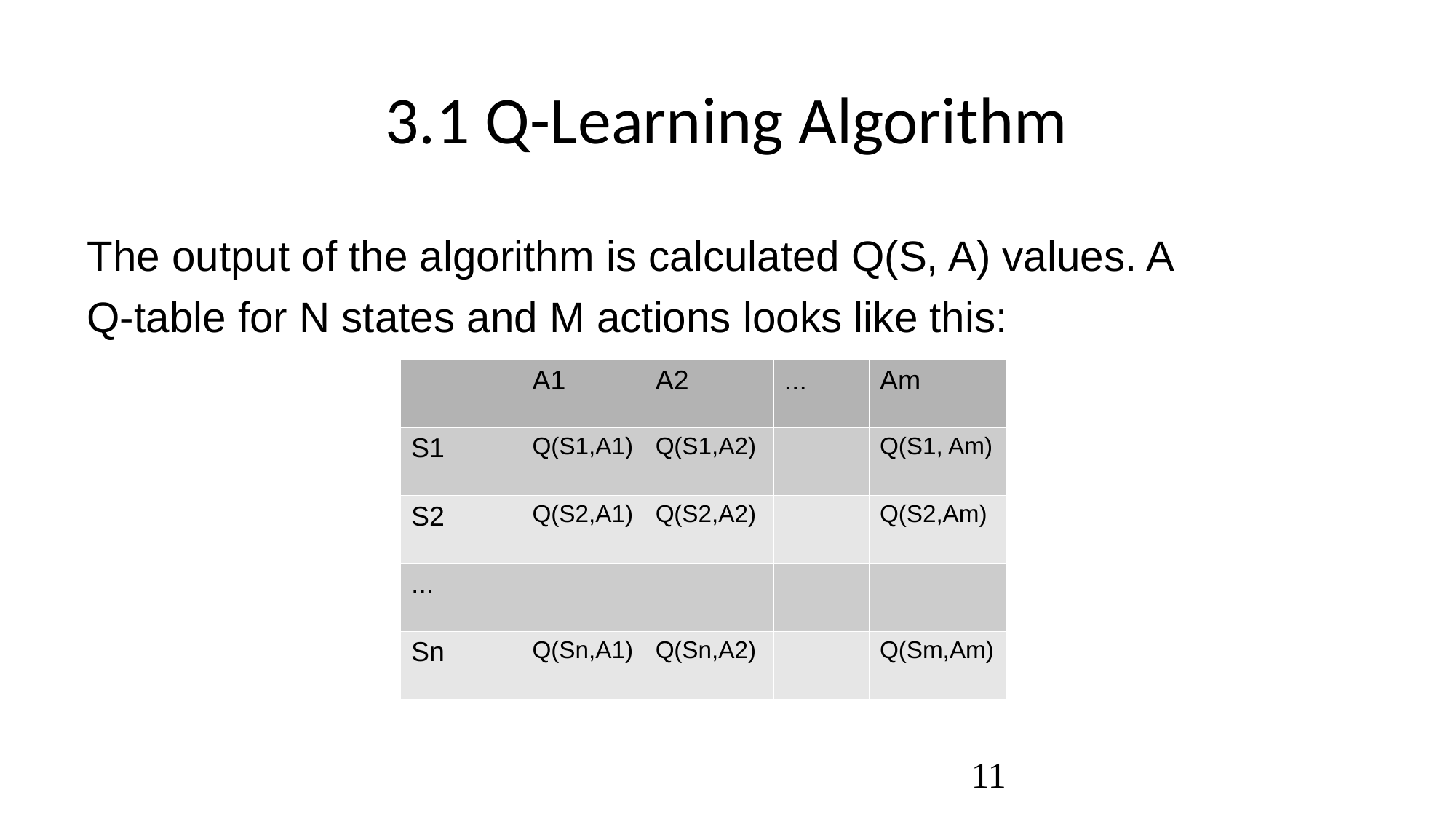

3.1 Q-Learning Algorithm
The output of the algorithm is calculated Q(S, A) values. A
Q-table for N states and M actions looks like this:

|  | A1 | A2 | ... | Am |
| --- | --- | --- | --- | --- |
| S1 | Q(S1,A1) | Q(S1,A2) |  | Q(S1, Am) |
| S2 | Q(S2,A1) | Q(S2,A2) |  | Q(S2,Am) |
| ... |  |  |  |  |
| Sn | Q(Sn,A1) | Q(Sn,A2) |  | Q(Sm,Am) |
11